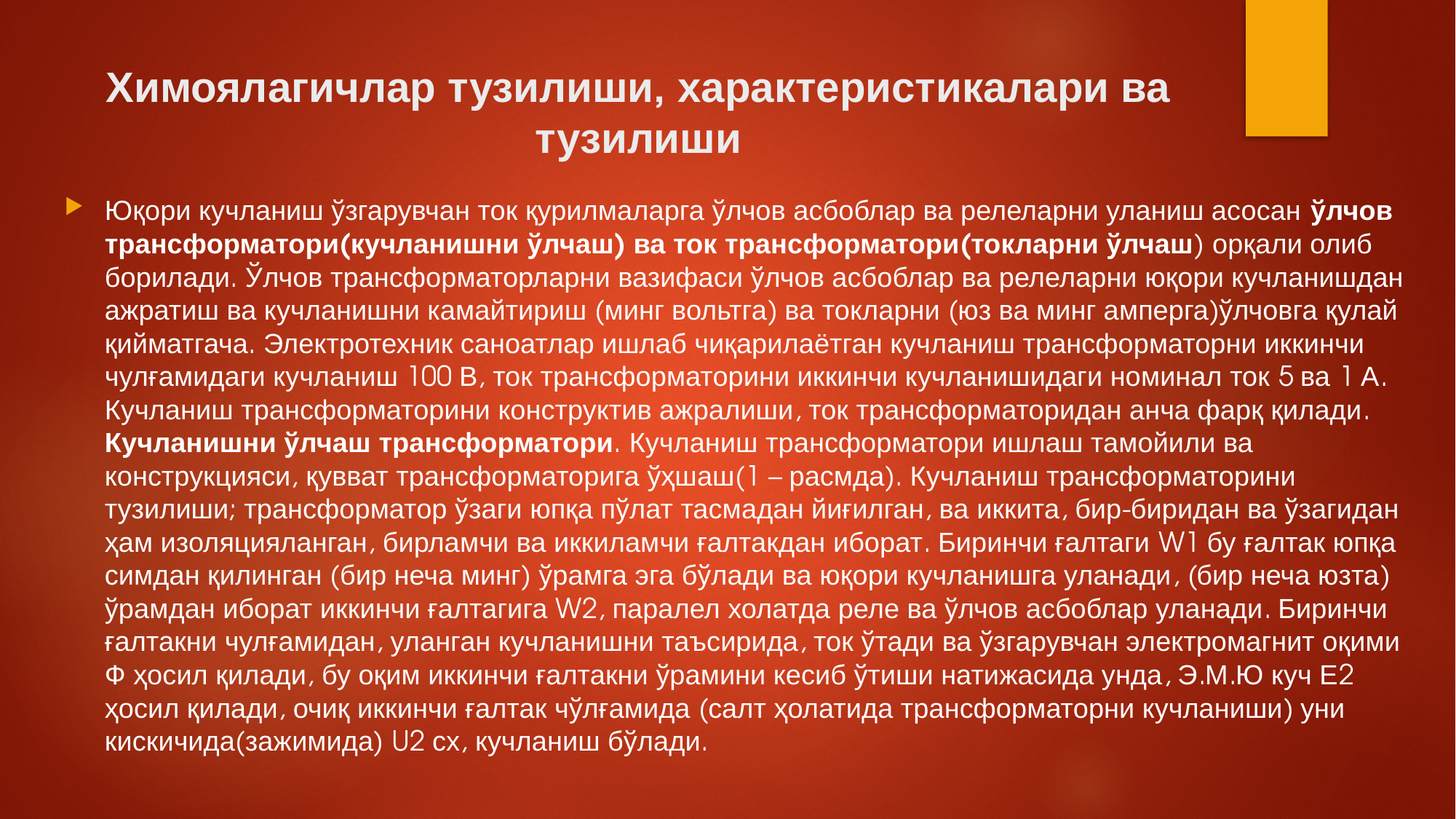

# Химоялагичлар тузилиши, характеристикалари ва тузилиши
Юқори кучланиш ўзгарувчан ток қурилмаларга ўлчов асбоблар ва релеларни уланиш асосан ўлчов трансформатори(кучланишни ўлчаш) ва ток трансформатори(токларни ўлчаш) орқали олиб борилади. Ўлчов трансформаторларни вазифаси ўлчов асбоблар ва релеларни юқори кучланишдан ажратиш ва кучланишни камайтириш (минг вольтга) ва токларни (юз ва минг амперга)ўлчовга қулай қийматгача. Электротехник саноатлар ишлаб чиқарилаётган кучланиш трансформаторни иккинчи чулғамидаги кучланиш 100 В, ток трансформаторини иккинчи кучланишидаги номинал ток 5 ва 1 А. Кучланиш трансформаторини конструктив ажралиши, ток трансформаторидан анча фарқ қилади. Кучланишни ўлчаш трансформатори. Кучланиш трансформатори ишлаш тамойили ва конструкцияси, қувват трансформаторига ўҳшаш(1 – расмда). Кучланиш трансформаторини тузилиши; трансформатор ўзаги юпқа пўлат тасмадан йиғилган, ва иккита, бир-биридан ва ўзагидан ҳам изоляцияланган, бирламчи ва иккиламчи ғалтакдан иборат. Биринчи ғалтаги W1 бу ғалтак юпқа симдан қилинган (бир неча минг) ўрамга эга бўлади ва юқори кучланишга уланади, (бир неча юзта) ўрамдан иборат иккинчи ғалтагига W2, паралел холатда реле ва ўлчов асбоблар уланади. Биринчи ғалтакни чулғамидан, уланган кучланишни таъсирида, ток ўтади ва ўзгарувчан электромагнит оқими Ф ҳосил қилади, бу оқим иккинчи ғалтакни ўрамини кесиб ўтиши натижасида унда, Э.М.Ю куч Е2 ҳосил қилади, очиқ иккинчи ғалтак чўлғамида (салт ҳолатида трансформаторни кучланиши) уни кискичида(зажимида) U2 сх, кучланиш бўлади.